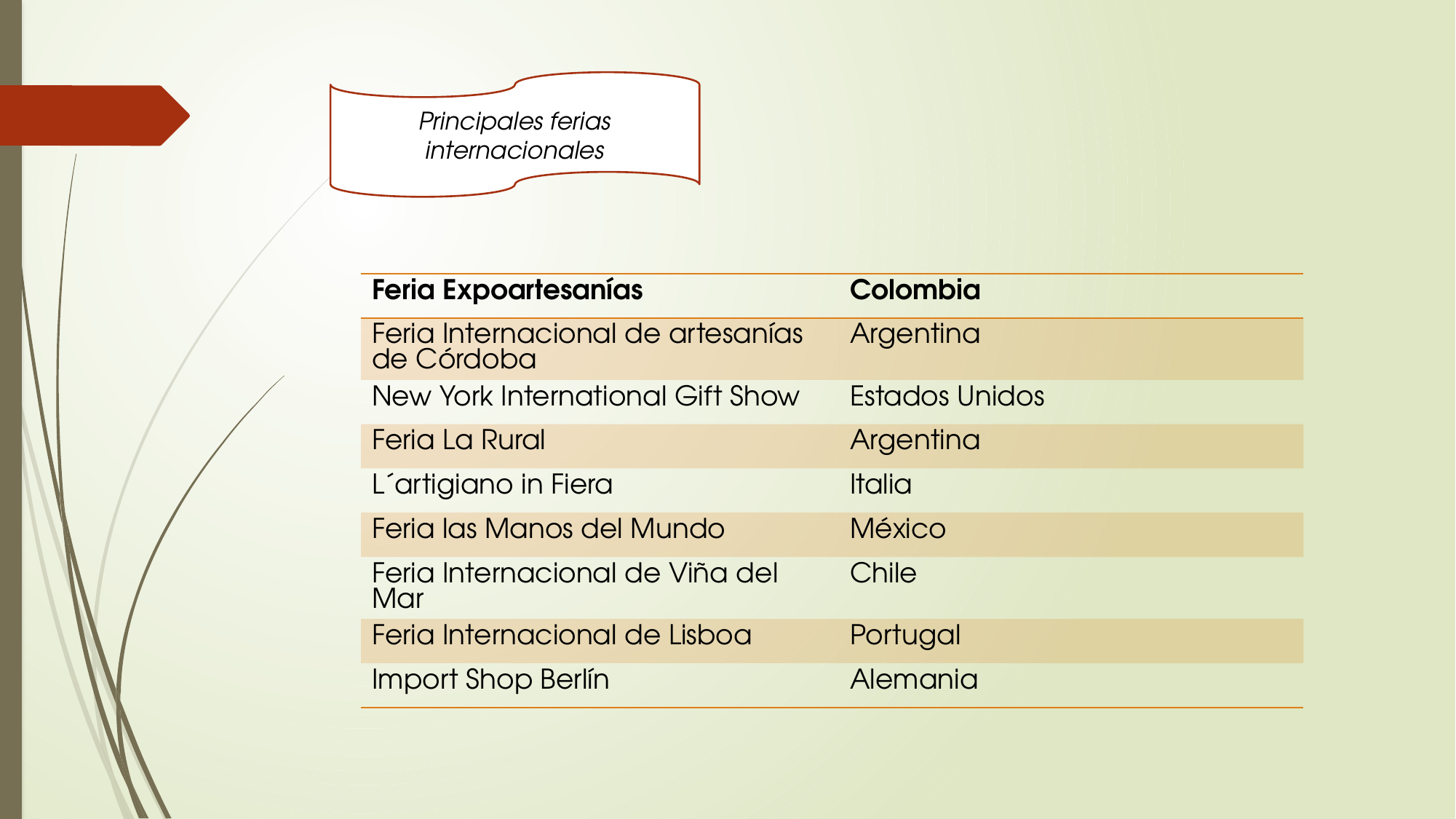

Principales ferias internacionales
| Feria Expoartesanías | Colombia |
| --- | --- |
| Feria Internacional de artesanías de Córdoba | Argentina |
| New York International Gift Show | Estados Unidos |
| Feria La Rural | Argentina |
| L´artigiano in Fiera | Italia |
| Feria las Manos del Mundo | México |
| Feria Internacional de Viña del Mar | Chile |
| Feria Internacional de Lisboa | Portugal |
| Import Shop Berlín | Alemania |